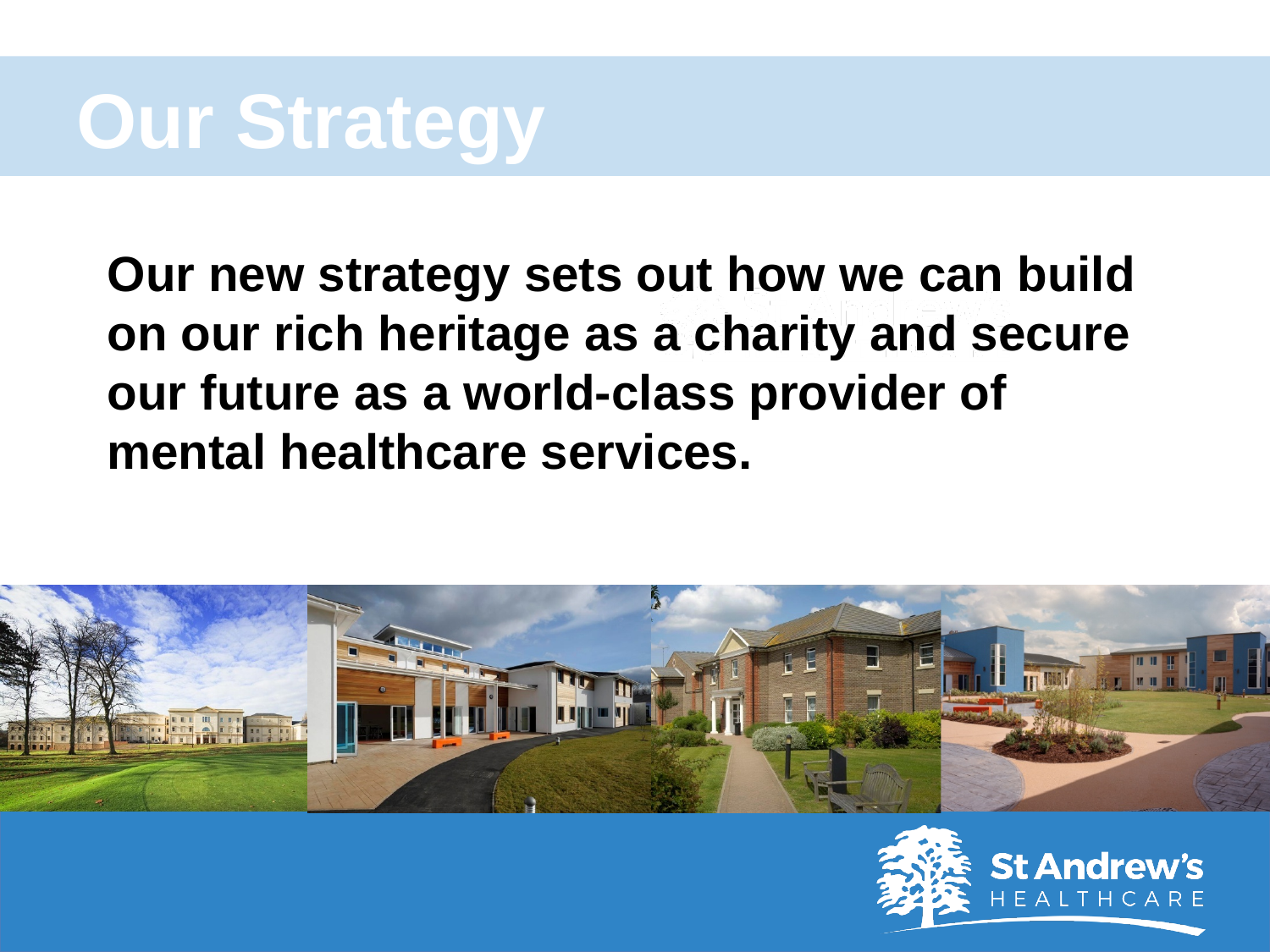

# Our Strategy
Our new strategy sets out how we can build on our rich heritage as a charity and secure our future as a world-class provider of mental healthcare services.